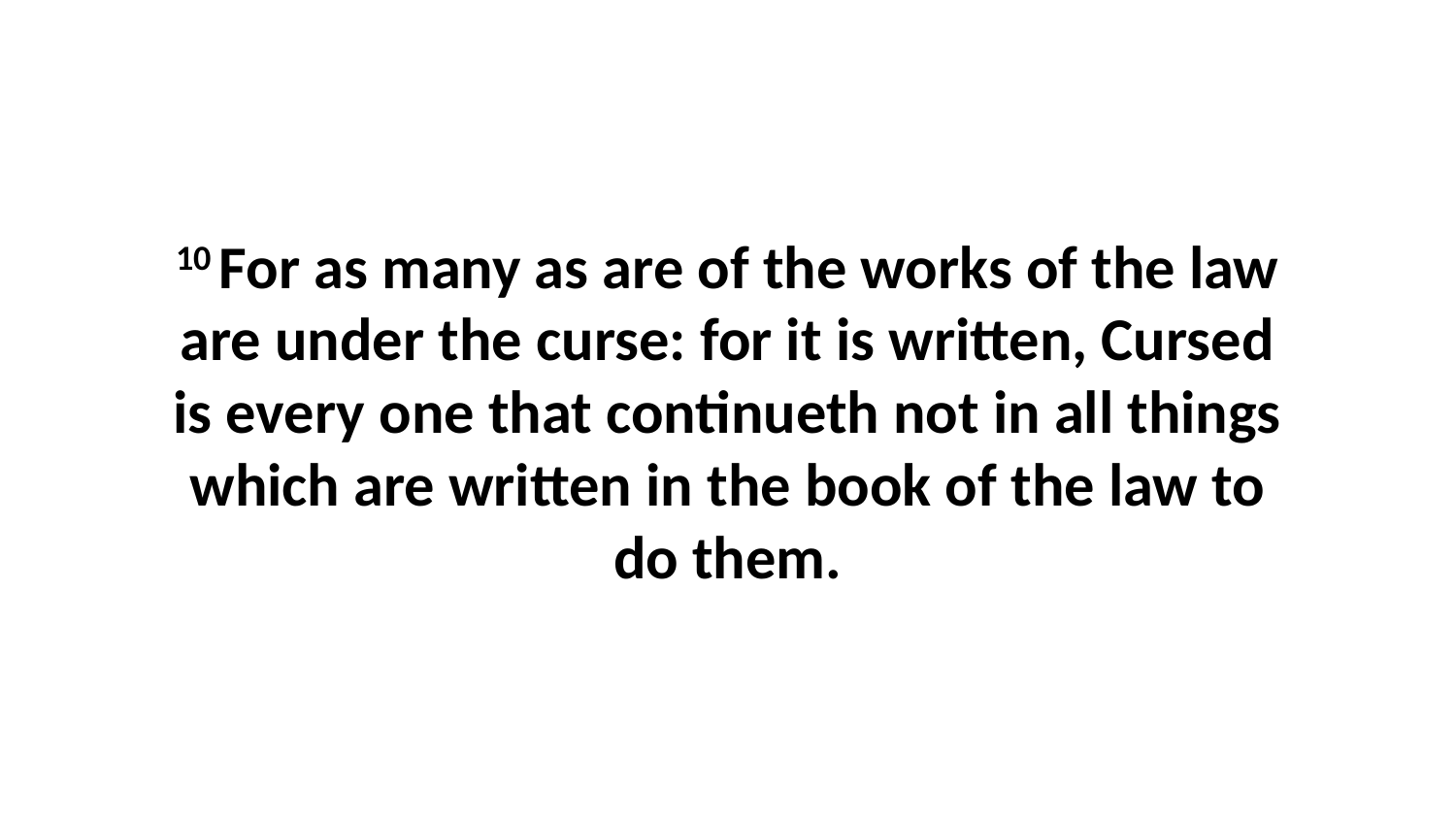

10 For as many as are of the works of the law are under the curse: for it is written, Cursed is every one that continueth not in all things which are written in the book of the law to do them.